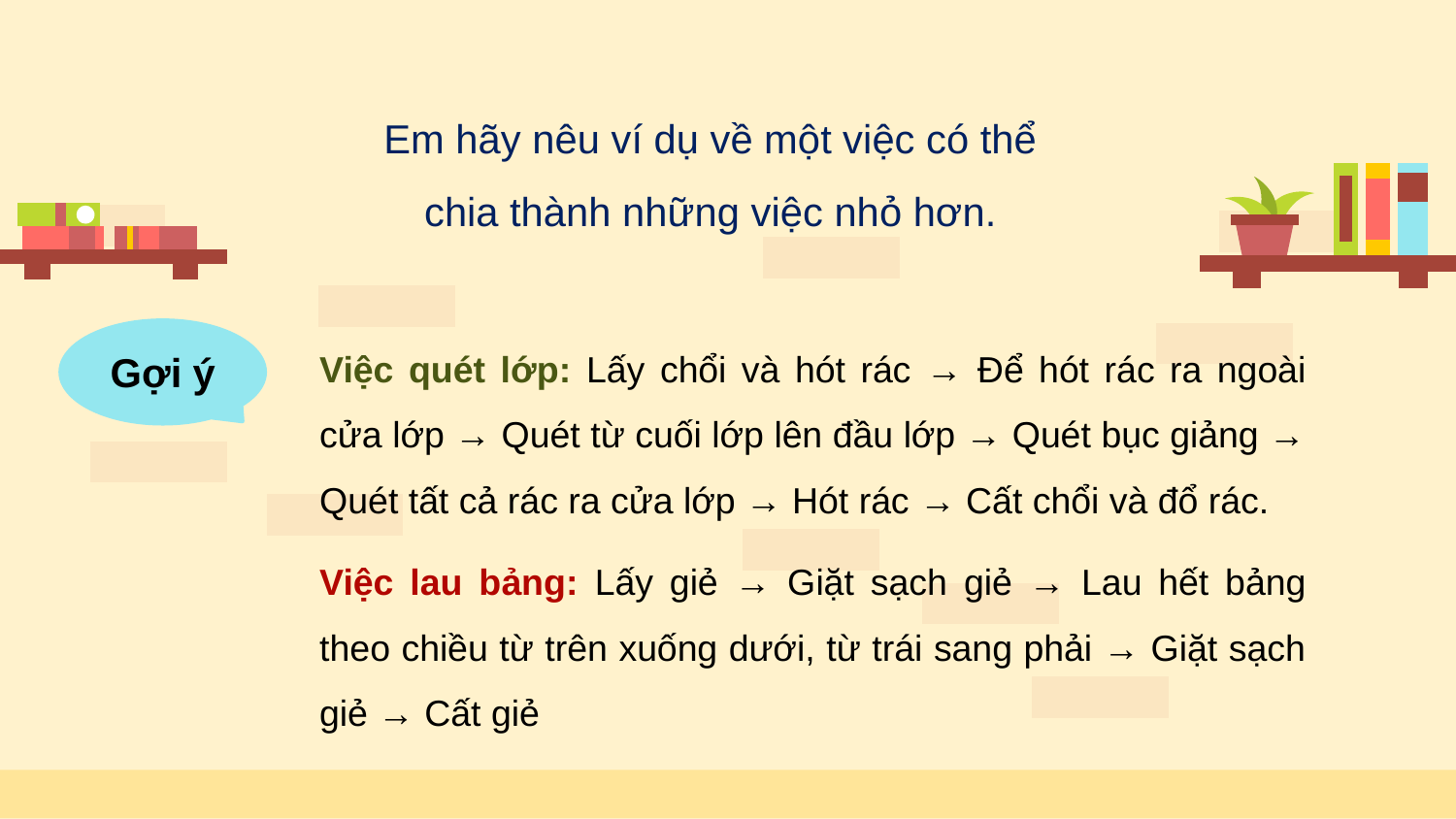

Em hãy nêu ví dụ về một việc có thể chia thành những việc nhỏ hơn.
Việc quét lớp: Lấy chổi và hót rác → Để hót rác ra ngoài cửa lớp → Quét từ cuối lớp lên đầu lớp → Quét bục giảng → Quét tất cả rác ra cửa lớp → Hót rác → Cất chổi và đổ rác.
Gợi ý
Việc lau bảng: Lấy giẻ → Giặt sạch giẻ → Lau hết bảng theo chiều từ trên xuống dưới, từ trái sang phải → Giặt sạch giẻ → Cất giẻ